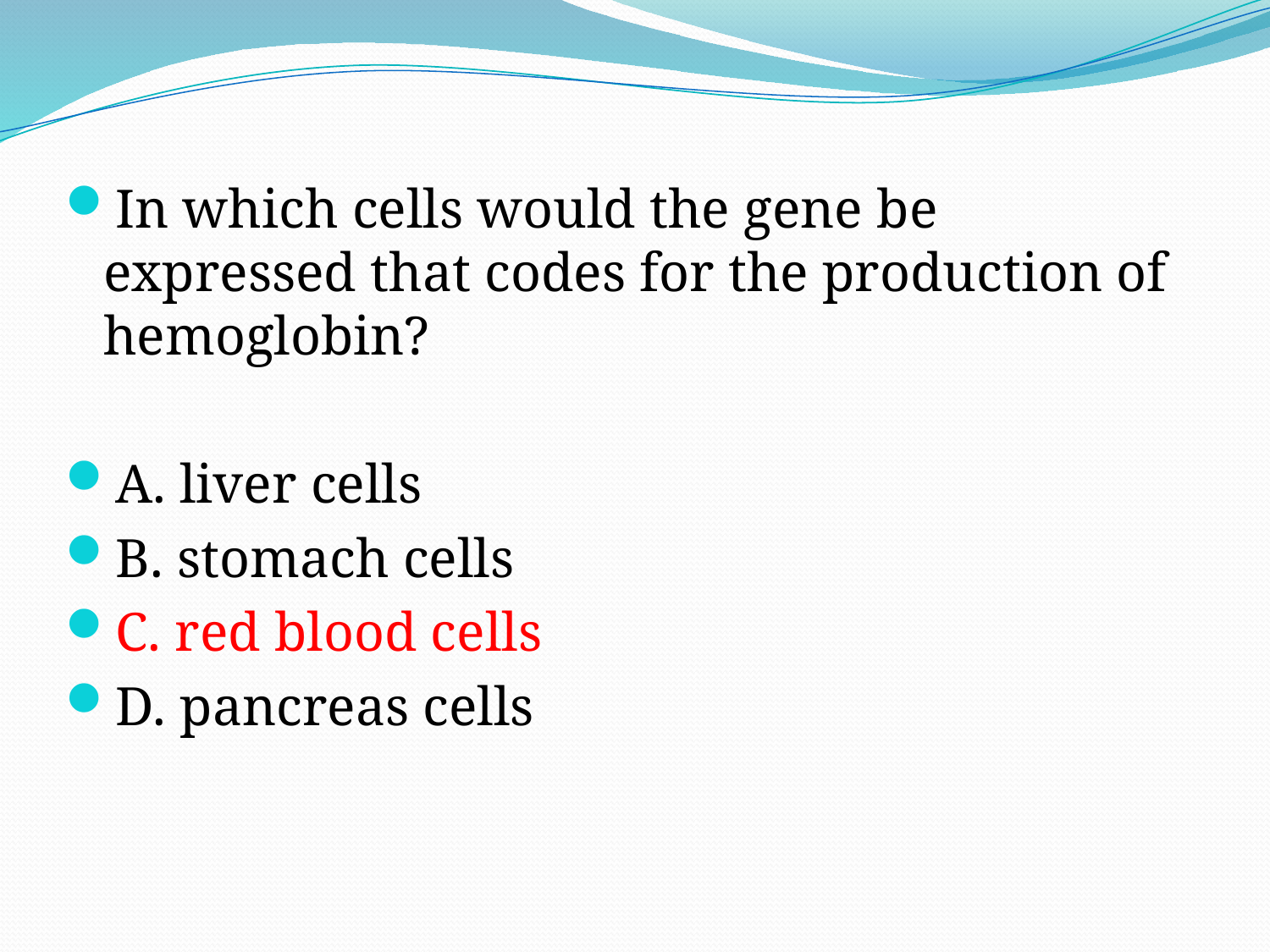

In which cells would the gene be expressed that codes for the production of hemoglobin?

A. liver cells
B. stomach cells
C. red blood cells
D. pancreas cells